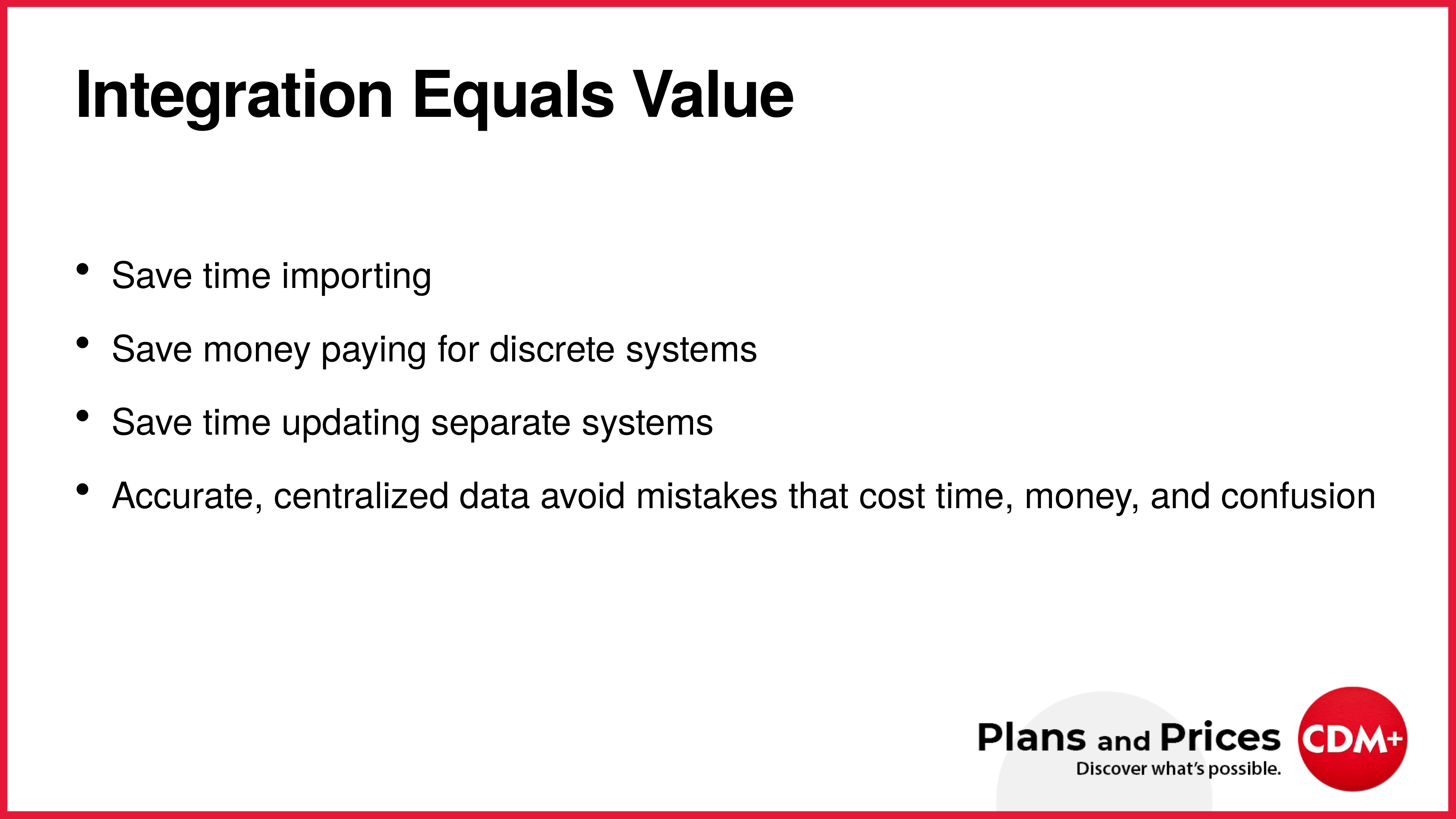

# Integration Equals Value

Save time importing
Save money paying for discrete systems
Save time updating separate systems
Accurate, centralized data avoid mistakes that cost time, money, and confusion